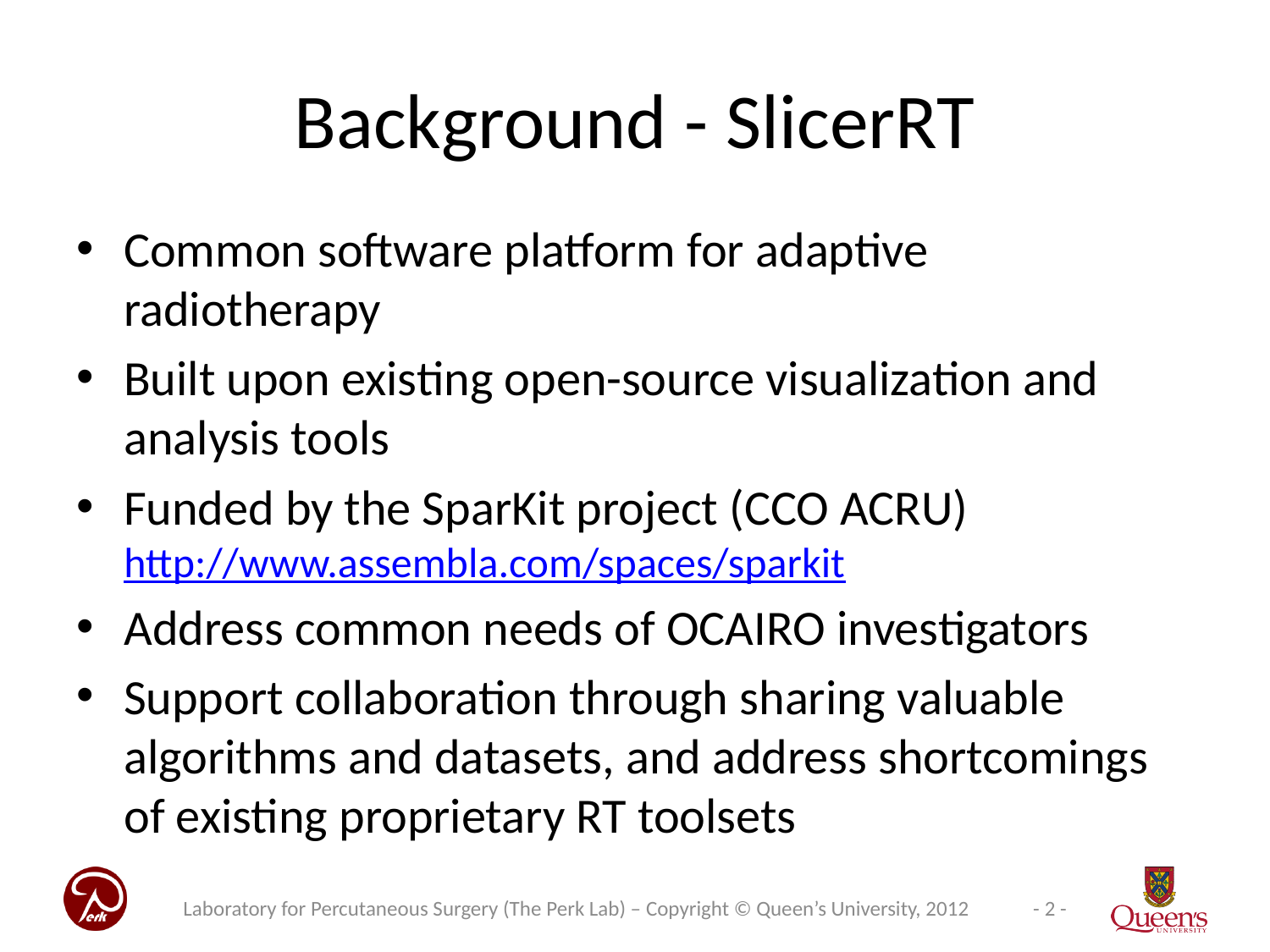

# Background - SlicerRT
Common software platform for adaptive radiotherapy
Built upon existing open-source visualization and analysis tools
Funded by the SparKit project (CCO ACRU)
http://www.assembla.com/spaces/sparkit
Address common needs of OCAIRO investigators
Support collaboration through sharing valuable algorithms and datasets, and address shortcomings of existing proprietary RT toolsets
Laboratory for Percutaneous Surgery (The Perk Lab) – Copyright © Queen’s University, 2012
- 2 -